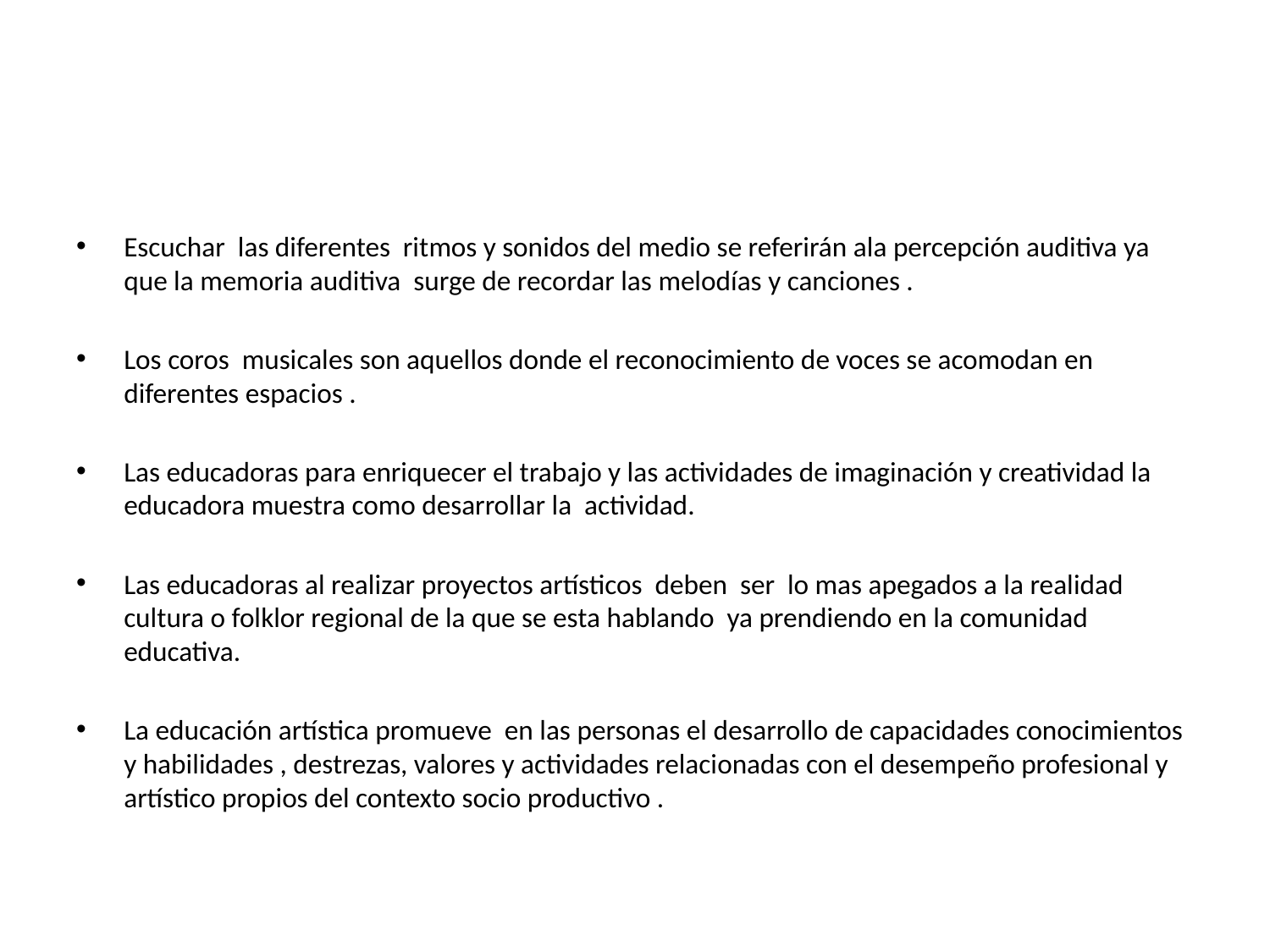

Escuchar  las diferentes  ritmos y sonidos del medio se referirán ala percepción auditiva ya que la memoria auditiva  surge de recordar las melodías y canciones .

Los coros  musicales son aquellos donde el reconocimiento de voces se acomodan en diferentes espacios .

Las educadoras para enriquecer el trabajo y las actividades de imaginación y creatividad la educadora muestra como desarrollar la  actividad.

Las educadoras al realizar proyectos artísticos  deben  ser  lo mas apegados a la realidad cultura o folklor regional de la que se esta hablando  ya prendiendo en la comunidad educativa.

La educación artística promueve  en las personas el desarrollo de capacidades conocimientos y habilidades , destrezas, valores y actividades relacionadas con el desempeño profesional y artístico propios del contexto socio productivo .